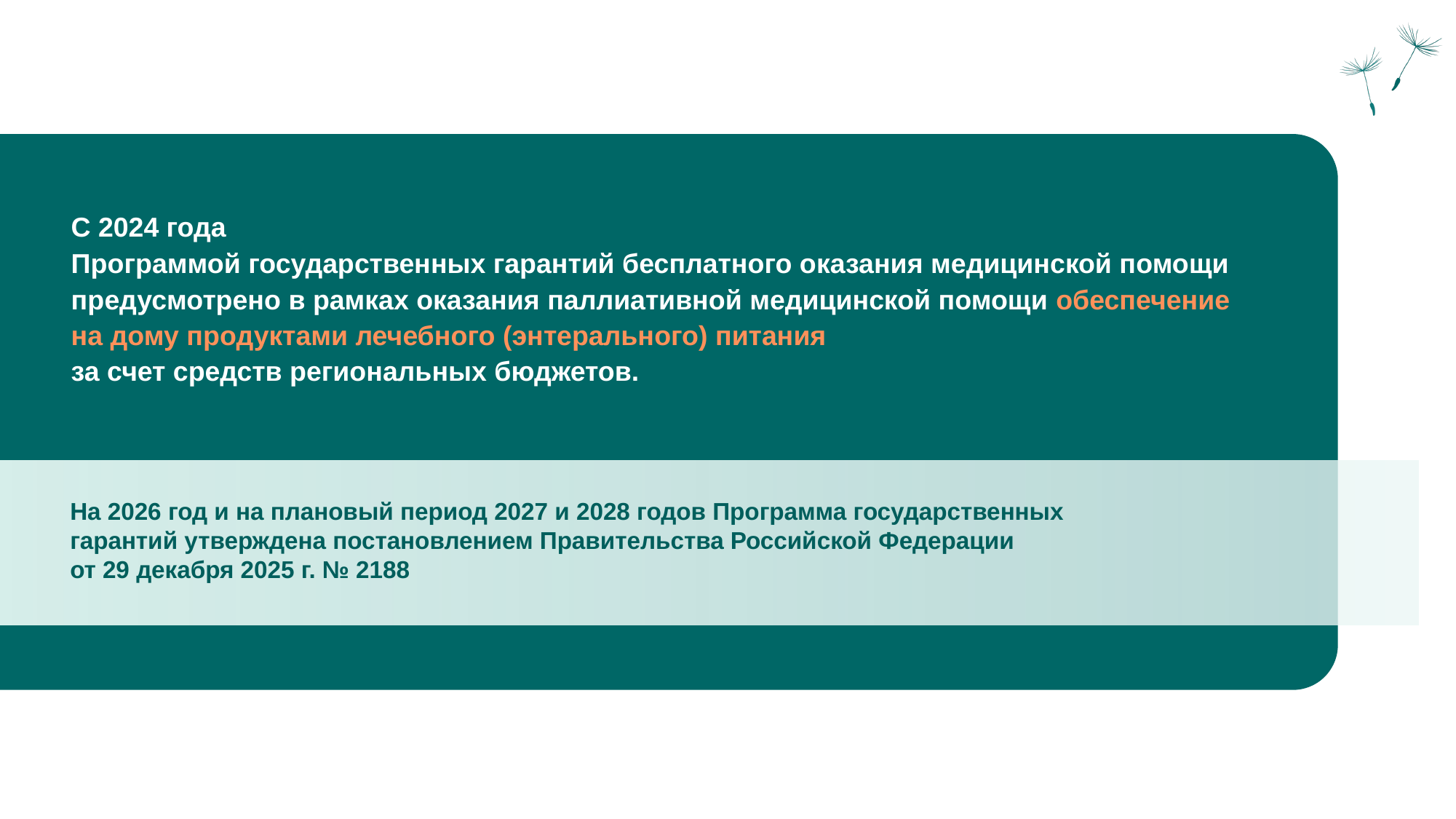

С 2024 года
Программой государственных гарантий бесплатного оказания медицинской помощи предусмотрено в рамках оказания паллиативной медицинской помощи обеспечение на дому продуктами лечебного (энтерального) питания
за счет средств региональных бюджетов.

На 2026 год и на плановый период 2027 и 2028 годов Программа государственных
гарантий утверждена постановлением Правительства Российской Федерации
от 29 декабря 2025 г. № 2188